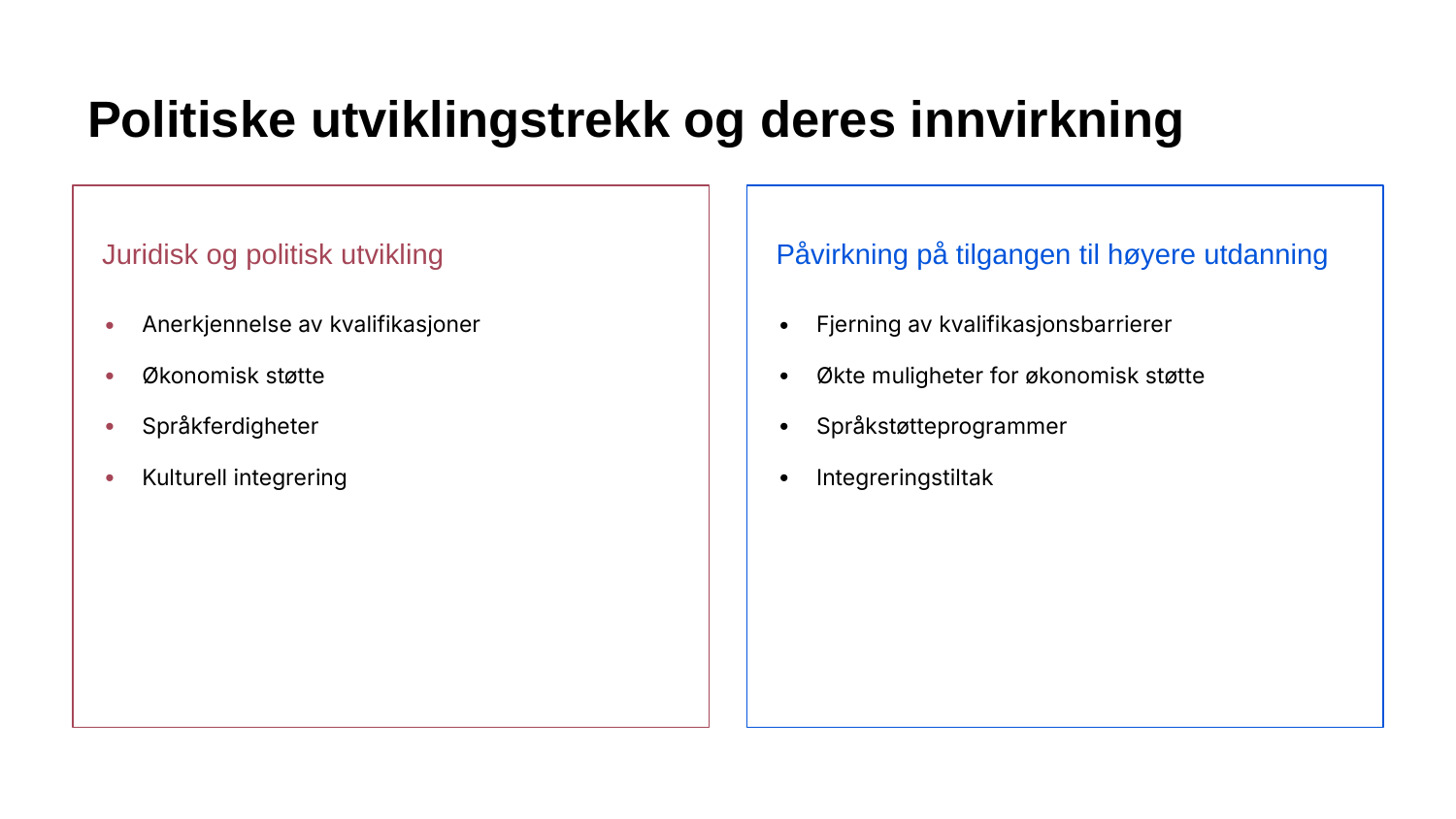

# Politiske utviklingstrekk og deres innvirkning
Juridisk og politisk utvikling

Påvirkning på tilgangen til høyere utdanning
Anerkjennelse av kvalifikasjoner
Økonomisk støtte
Språkferdigheter
Kulturell integrering
Fjerning av kvalifikasjonsbarrierer
Økte muligheter for økonomisk støtte
Språkstøtteprogrammer
Integreringstiltak